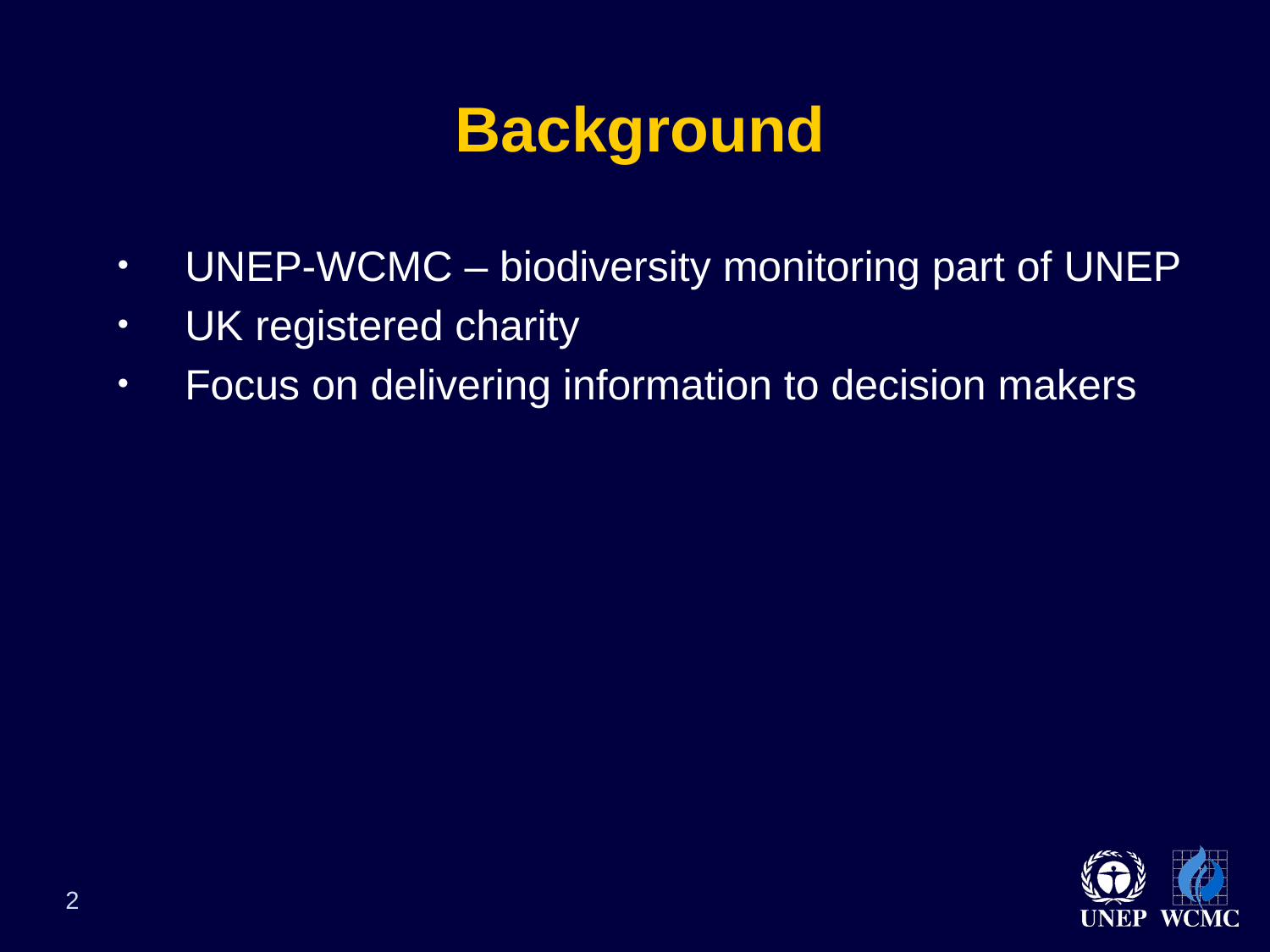

# Background
UNEP-WCMC – biodiversity monitoring part of UNEP
UK registered charity
Focus on delivering information to decision makers

2